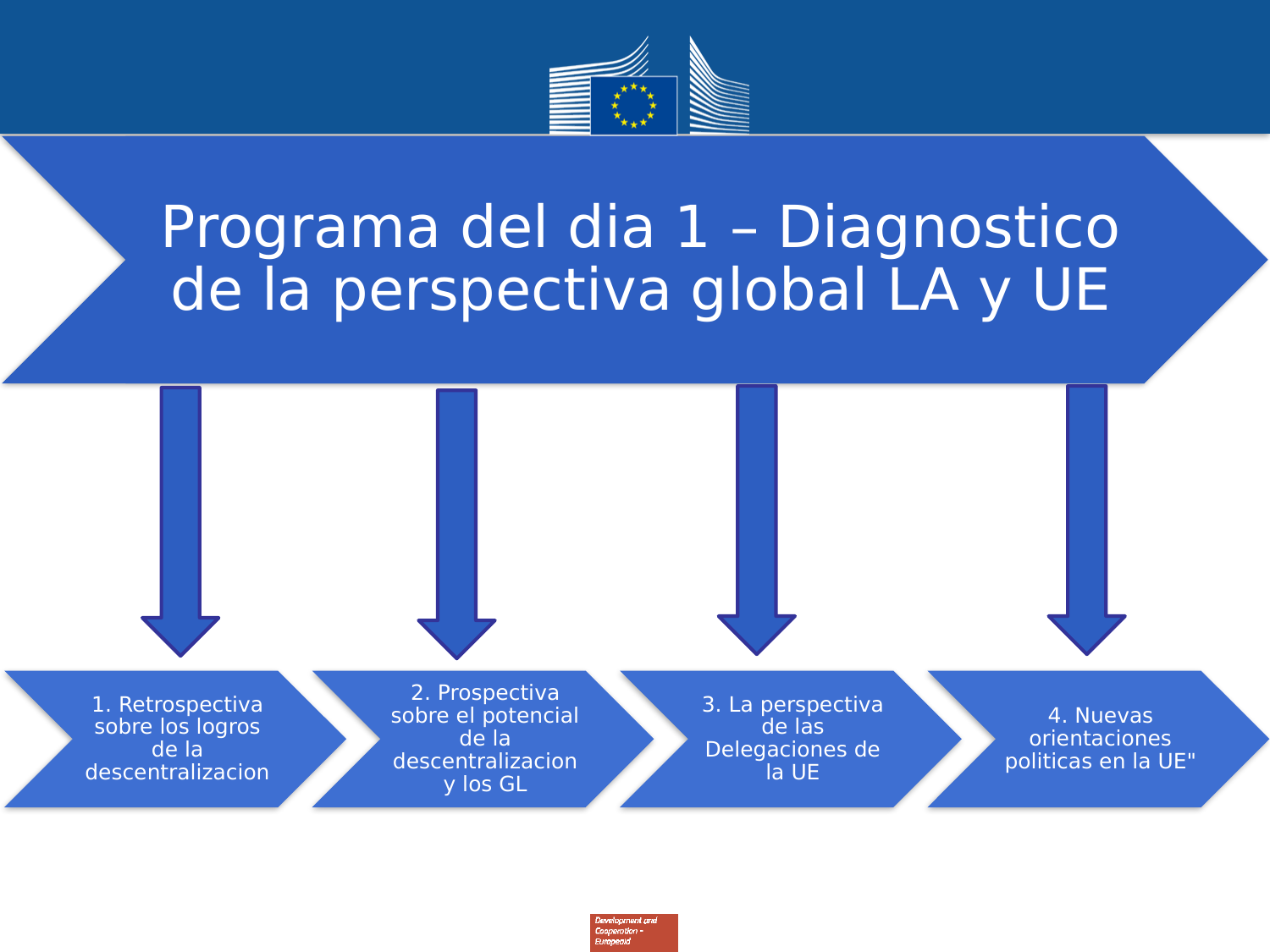

Programa del dia 1 – Diagnostico de la perspectiva global LA y UE

1. Retrospectiva sobre los logros de la descentralizacion
2. Prospectiva sobre el potencial de la descentralizacion y los GL
3. La perspectiva de las Delegaciones de la UE
4. Nuevas orientaciones politicas en la UE"